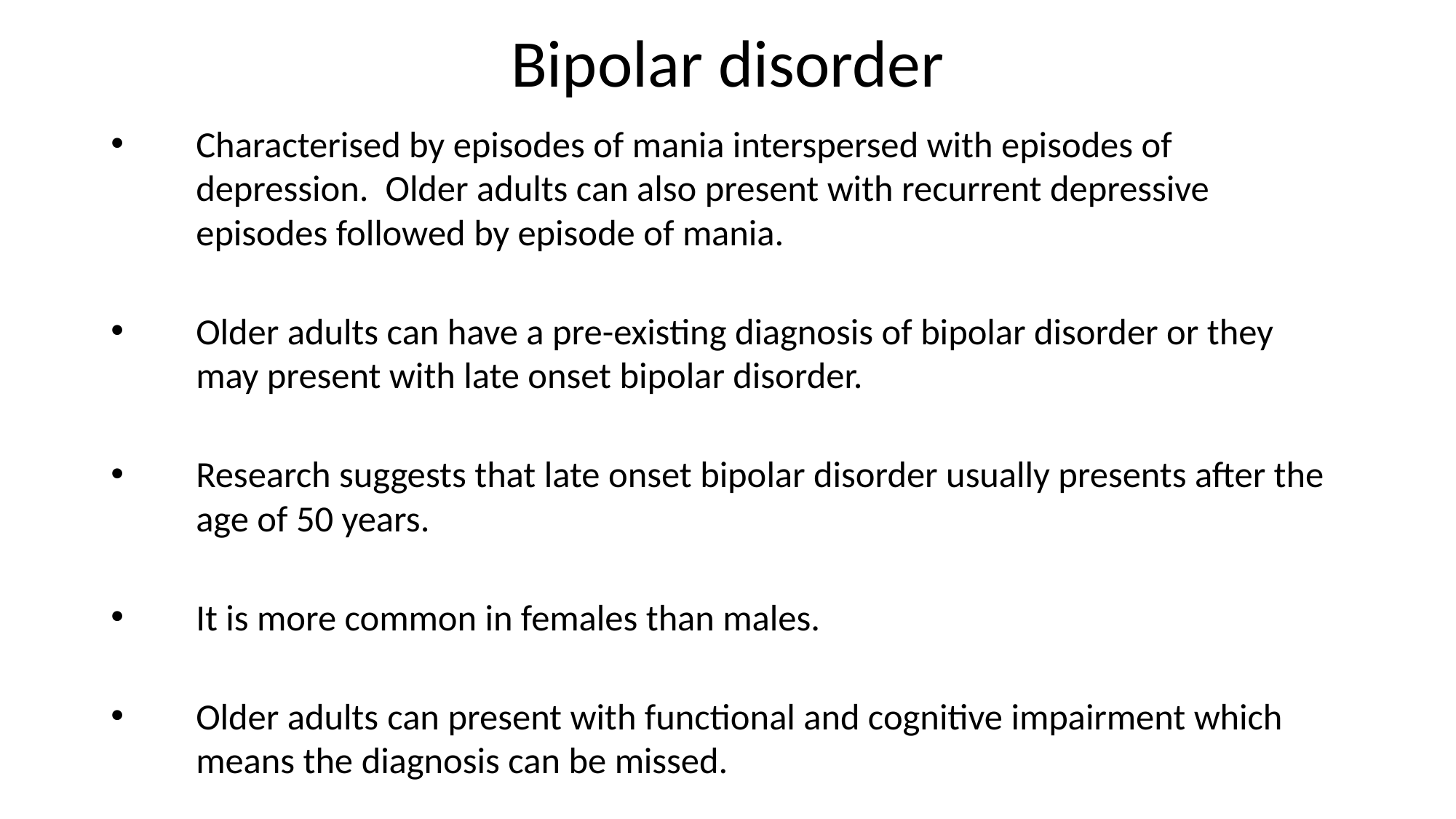

# Bipolar disorder
Characterised by episodes of mania interspersed with episodes of depression.  Older adults can also present with recurrent depressive episodes followed by episode of mania.

Older adults can have a pre-existing diagnosis of bipolar disorder or they may present with late onset bipolar disorder.

Research suggests that late onset bipolar disorder usually presents after the age of 50 years.

It is more common in females than males.

Older adults can present with functional and cognitive impairment which means the diagnosis can be missed.